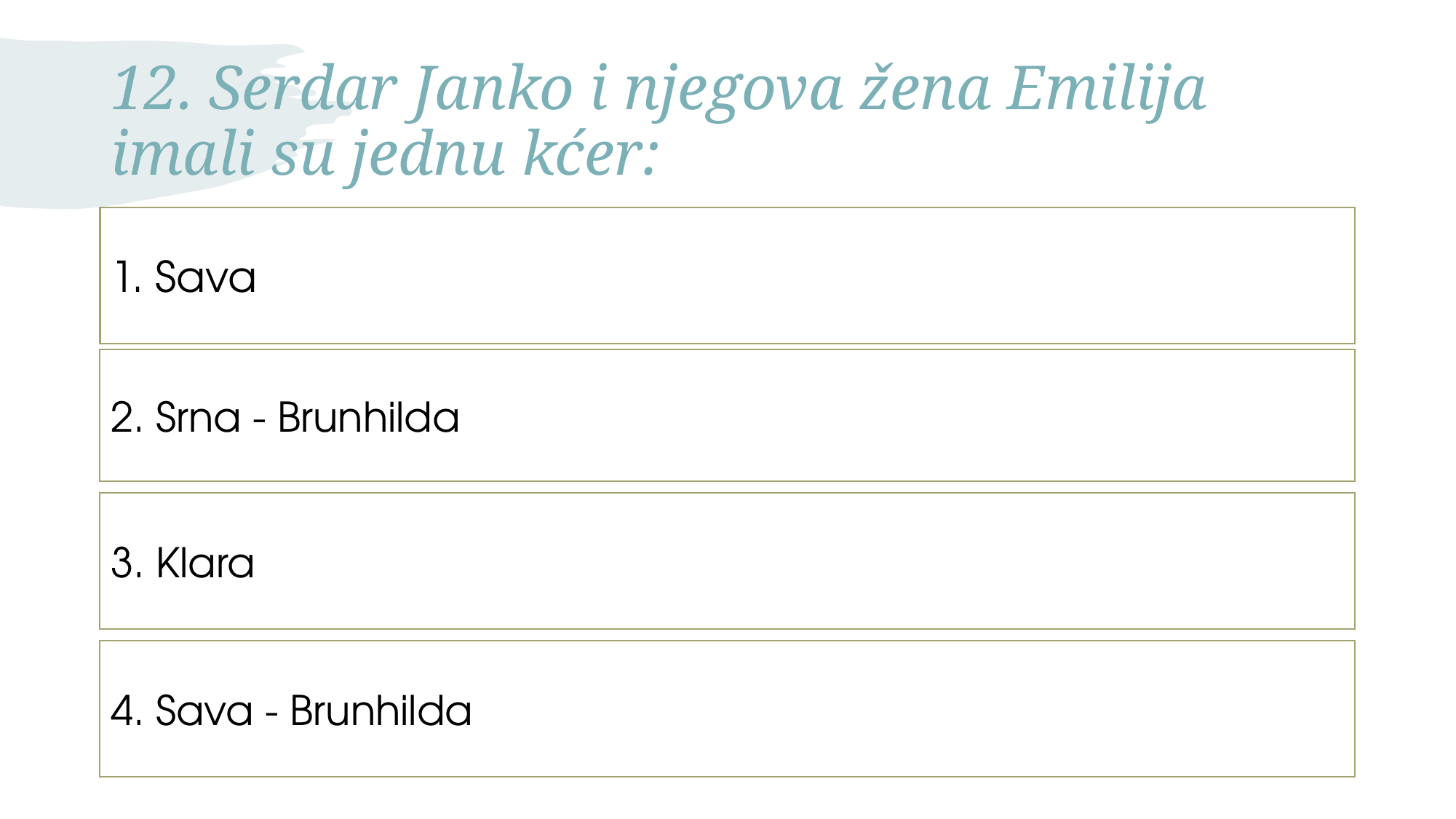

# 12. Serdar Janko i njegova žena Emilija imali su jednu kćer:
1. Sava
2. Srna - Brunhilda
3. Klara
4. Sava - Brunhilda